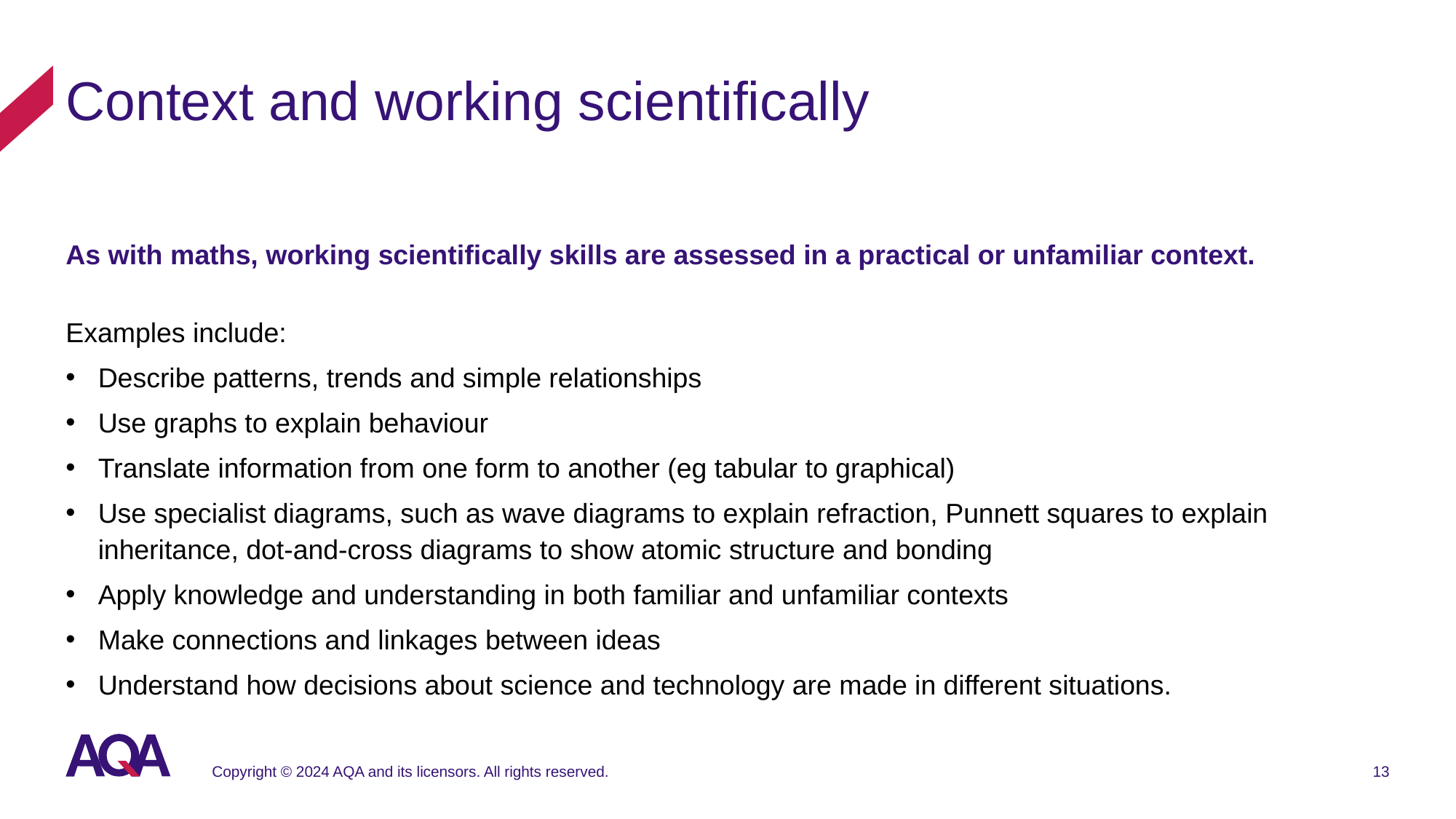

# Context and working scientifically
As with maths, working scientifically skills are assessed in a practical or unfamiliar context.

Examples include:
Describe patterns, trends and simple relationships
Use graphs to explain behaviour
Translate information from one form to another (eg tabular to graphical)
Use specialist diagrams, such as wave diagrams to explain refraction, Punnett squares to explain inheritance, dot-and-cross diagrams to show atomic structure and bonding
Apply knowledge and understanding in both familiar and unfamiliar contexts
Make connections and linkages between ideas
Understand how decisions about science and technology are made in different situations.
Copyright © 2024 AQA and its licensors. All rights reserved.
13